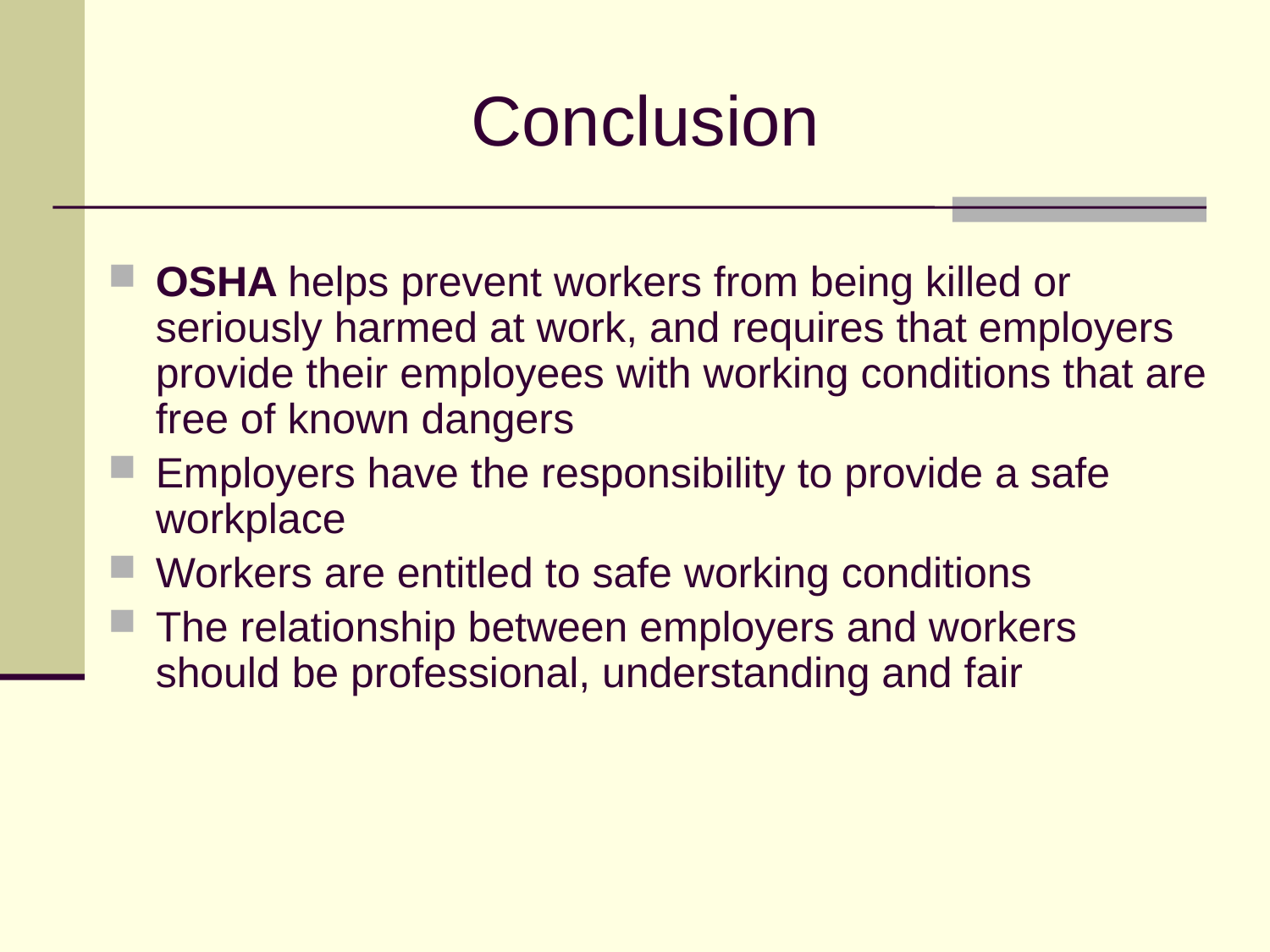

# Conclusion
OSHA helps prevent workers from being killed or seriously harmed at work, and requires that employers provide their employees with working conditions that are free of known dangers
Employers have the responsibility to provide a safe workplace
Workers are entitled to safe working conditions
The relationship between employers and workers should be professional, understanding and fair